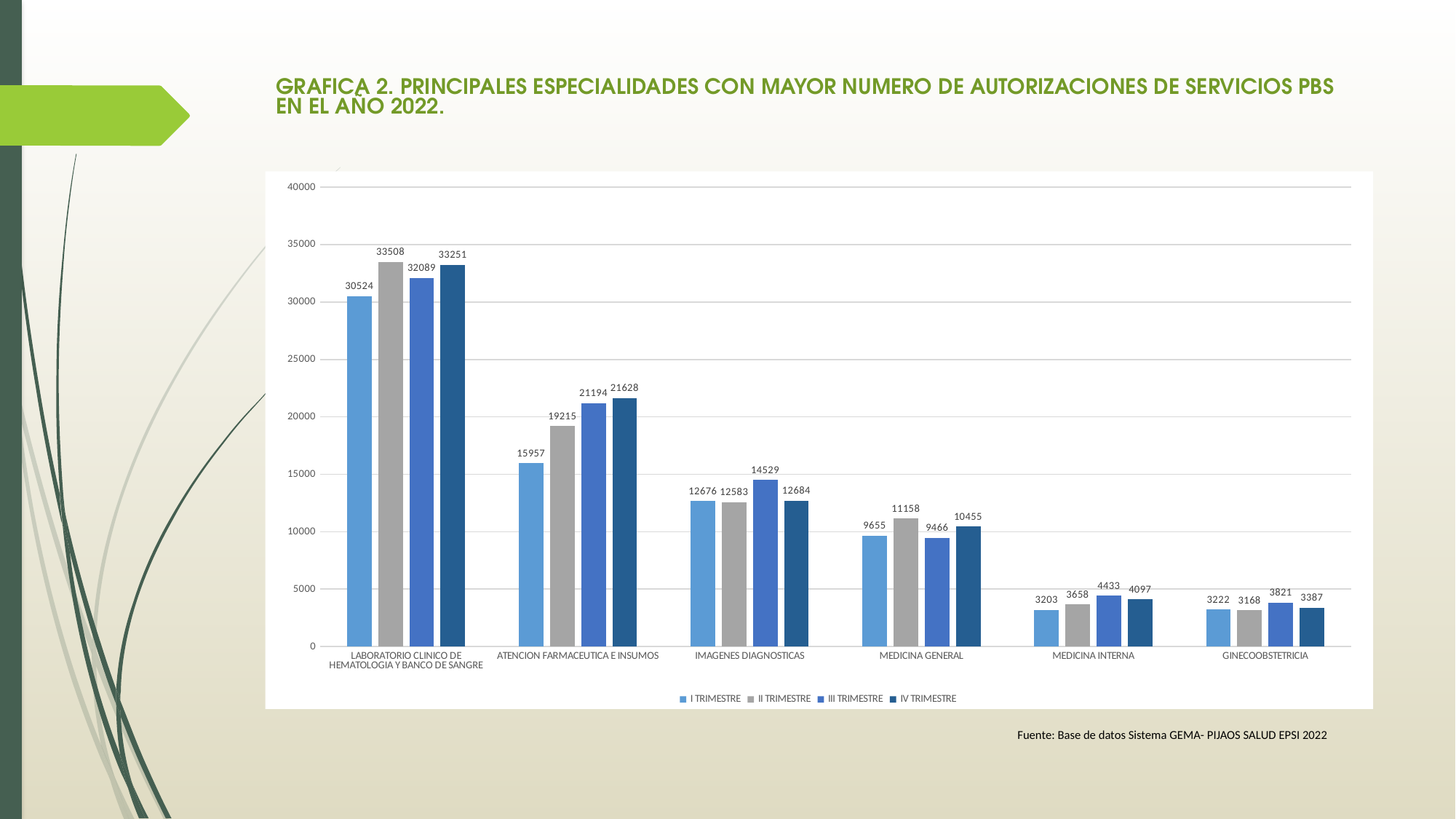

# GRAFICA 2. PRINCIPALES ESPECIALIDADES CON MAYOR NUMERO DE AUTORIZACIONES DE SERVICIOS PBS EN EL AÑO 2022.

### Chart

| Category | I TRIMESTRE | II TRIMESTRE | III TRIMESTRE | IV TRIMESTRE  |
|---|---|---|---|---|
| LABORATORIO CLINICO DE HEMATOLOGIA Y BANCO DE SANGRE | 30524.0 | 33508.0 | 32089.0 | 33251.0 |
| ATENCION FARMACEUTICA E INSUMOS | 15957.0 | 19215.0 | 21194.0 | 21628.0 |
| IMAGENES DIAGNOSTICAS | 12676.0 | 12583.0 | 14529.0 | 12684.0 |
| MEDICINA GENERAL | 9655.0 | 11158.0 | 9466.0 | 10455.0 |
| MEDICINA INTERNA | 3203.0 | 3658.0 | 4433.0 | 4097.0 |
| GINECOOBSTETRICIA | 3222.0 | 3168.0 | 3821.0 | 3387.0 |
Fuente: Base de datos Sistema GEMA- PIJAOS SALUD EPSI 2022